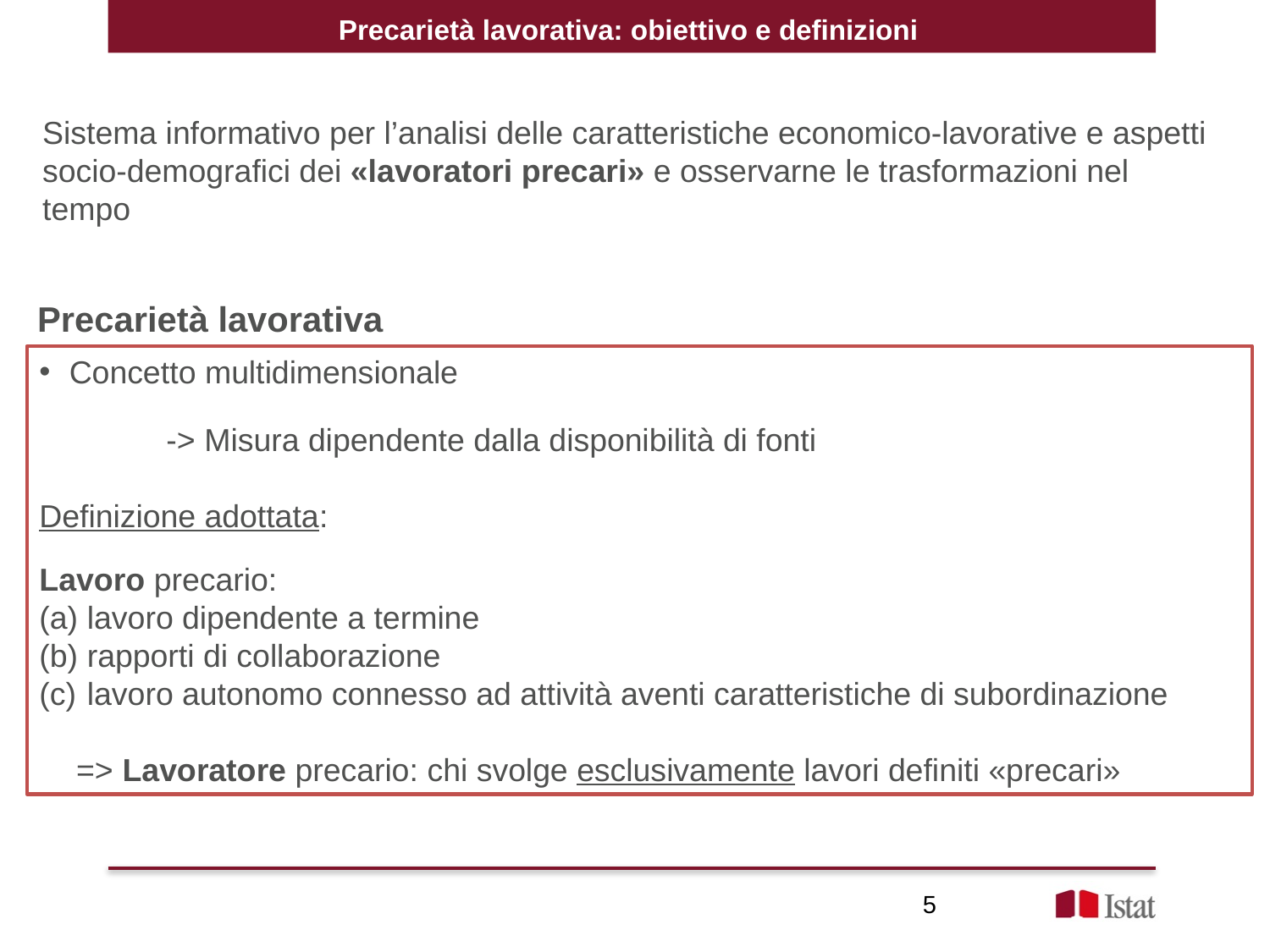

Precarietà lavorativa: obiettivo e definizioni
Sistema informativo per l’analisi delle caratteristiche economico-lavorative e aspetti socio-demografici dei «lavoratori precari» e osservarne le trasformazioni nel tempo

Precarietà lavorativa
Concetto multidimensionale

	-> Misura dipendente dalla disponibilità di fonti

Definizione adottata:

Lavoro precario:
lavoro dipendente a termine
rapporti di collaborazione
lavoro autonomo connesso ad attività aventi caratteristiche di subordinazione

=> Lavoratore precario: chi svolge esclusivamente lavori definiti «precari»
5